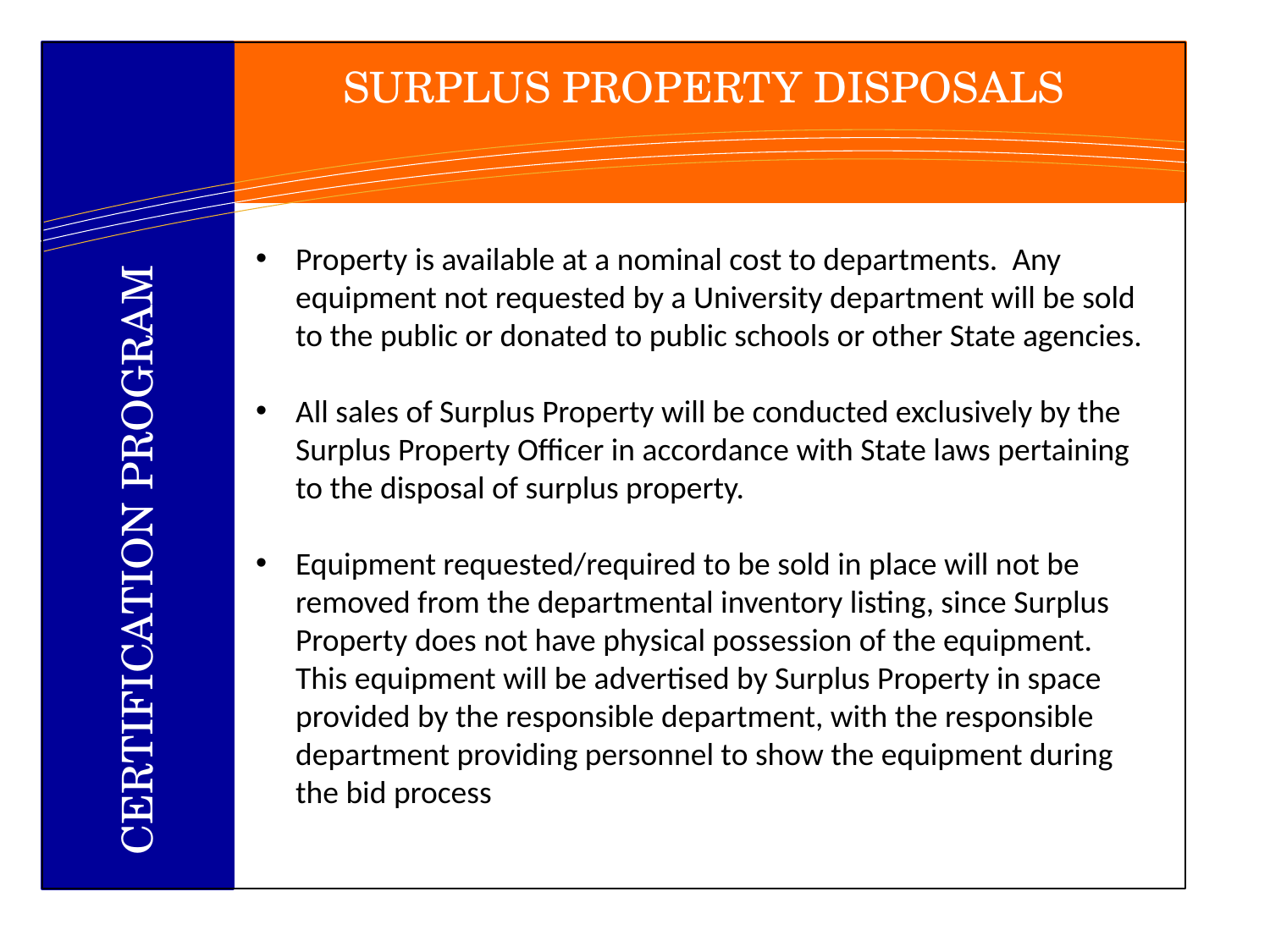

SURPLUS PROPERTY DISPOSALS

Property is available at a nominal cost to departments.  Any equipment not requested by a University department will be sold to the public or donated to public schools or other State agencies.

All sales of Surplus Property will be conducted exclusively by the Surplus Property Officer in accordance with State laws pertaining to the disposal of surplus property.

Equipment requested/required to be sold in place will not be removed from the departmental inventory listing, since Surplus Property does not have physical possession of the equipment.  This equipment will be advertised by Surplus Property in space provided by the responsible department, with the responsible department providing personnel to show the equipment during the bid process
Certification Program